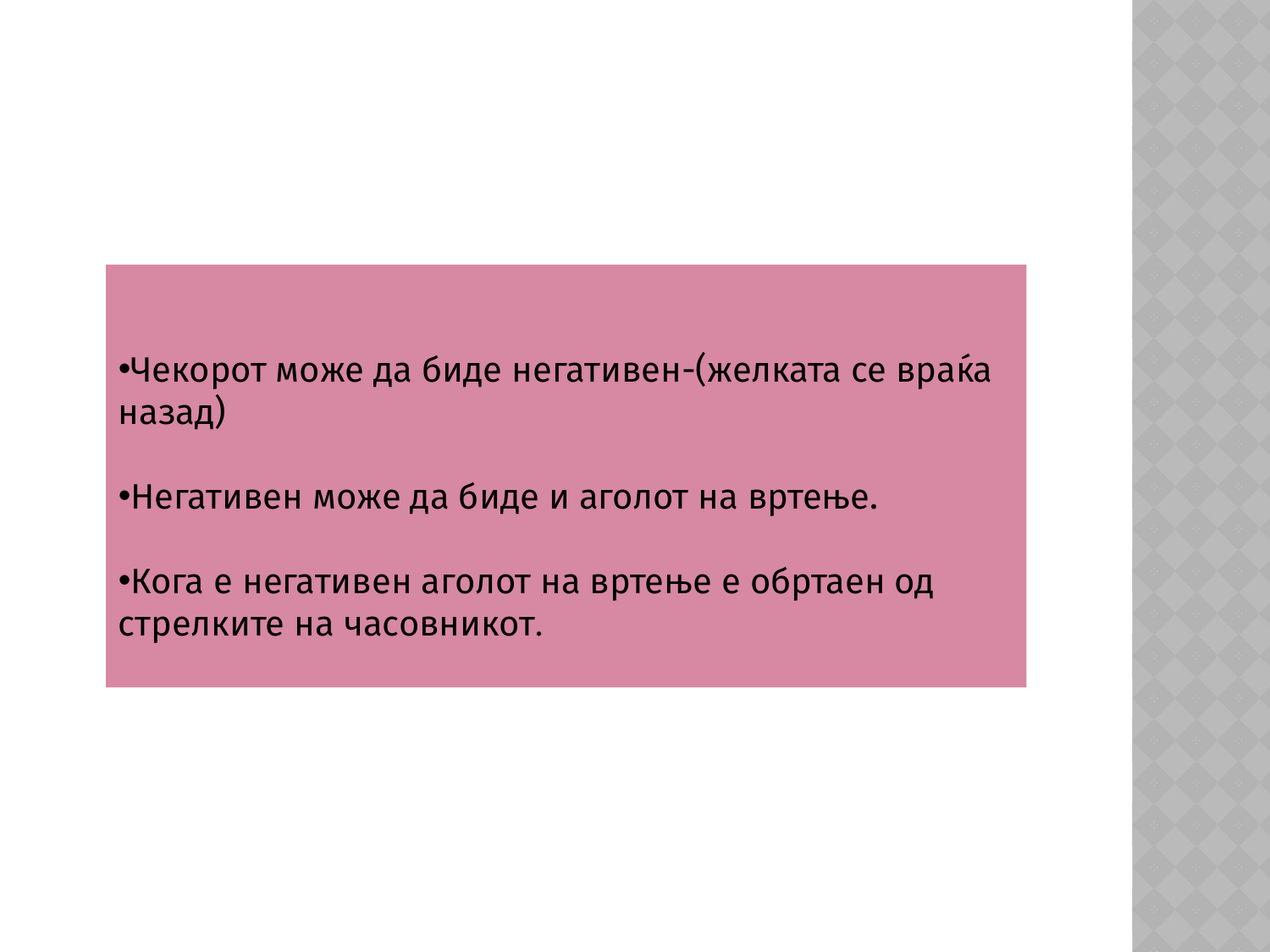

Чекорот може да биде негативен-(желката се враќа назад)
Негативен може да биде и аголот на вртење.

Кога е негативен аголот на вртење е обртаен од стрелките на часовникот.